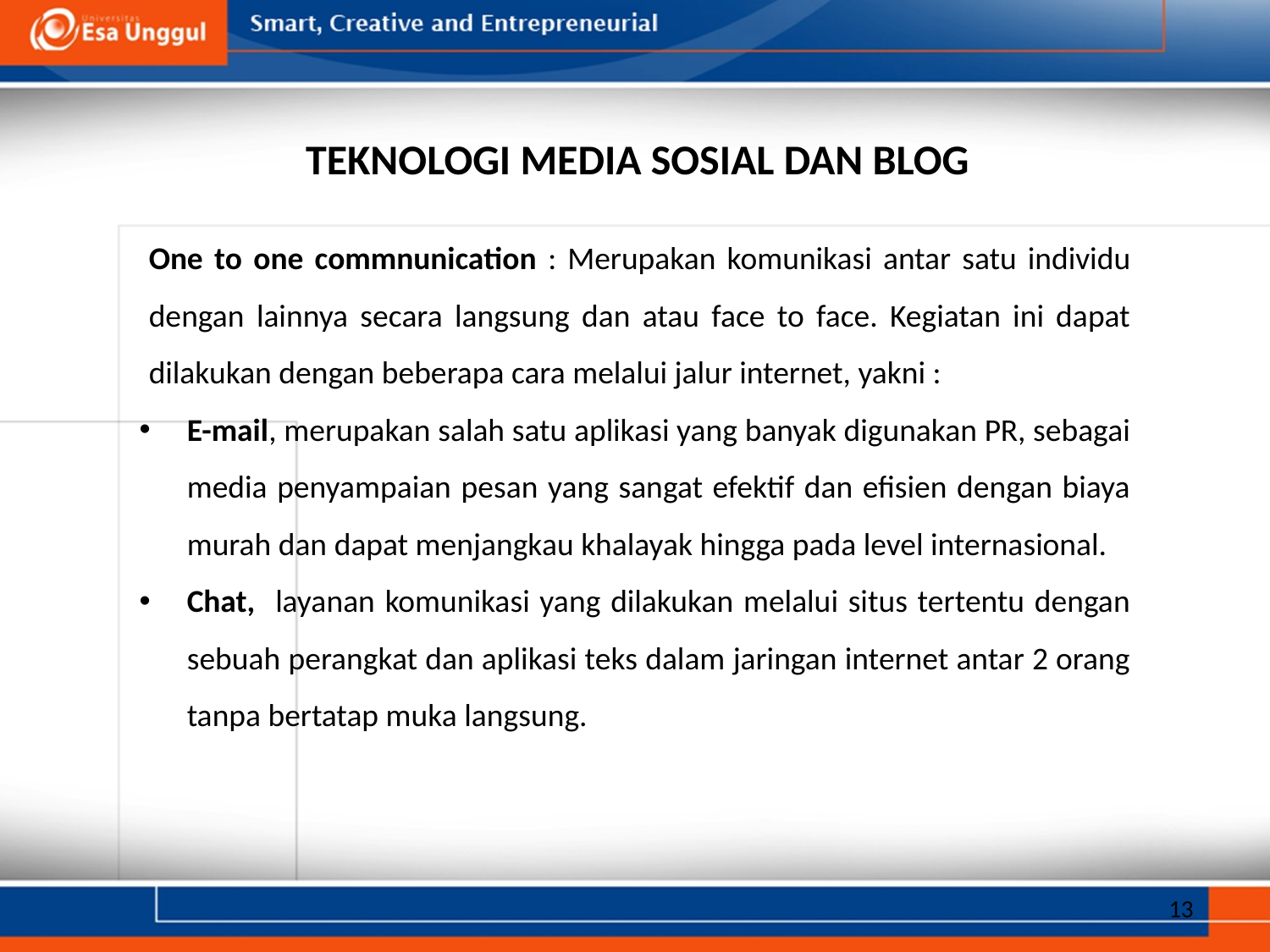

TEKNOLOGI MEDIA SOSIAL DAN BLOG
One to one commnunication : Merupakan komunikasi antar satu individu dengan lainnya secara langsung dan atau face to face. Kegiatan ini dapat dilakukan dengan beberapa cara melalui jalur internet, yakni :
E-mail, merupakan salah satu aplikasi yang banyak digunakan PR, sebagai media penyampaian pesan yang sangat efektif dan efisien dengan biaya murah dan dapat menjangkau khalayak hingga pada level internasional.
Chat,  layanan komunikasi yang dilakukan melalui situs tertentu dengan sebuah perangkat dan aplikasi teks dalam jaringan internet antar 2 orang tanpa bertatap muka langsung.
13